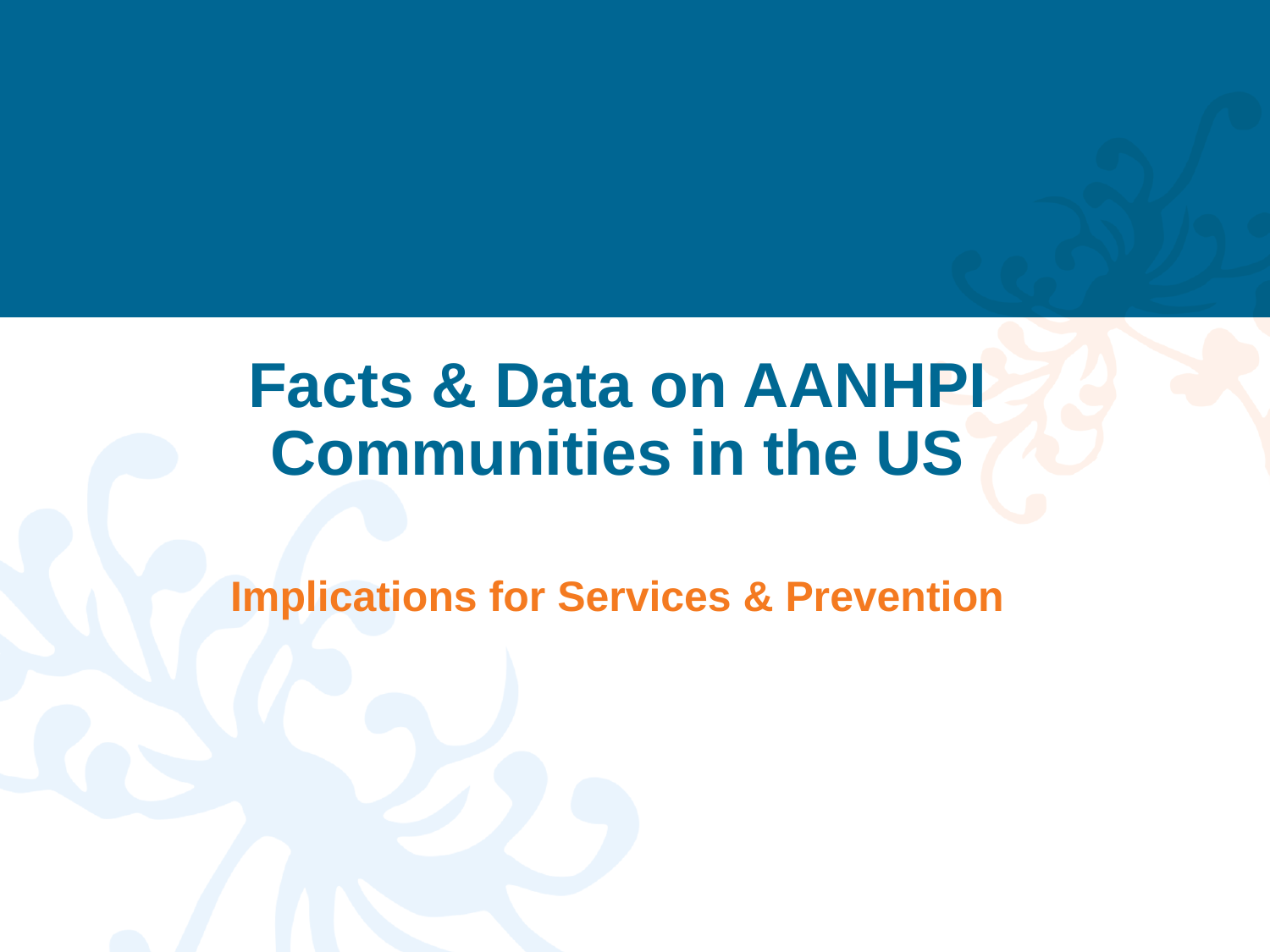

# Facts & Data on AANHPI Communities in the US
Implications for Services & Prevention